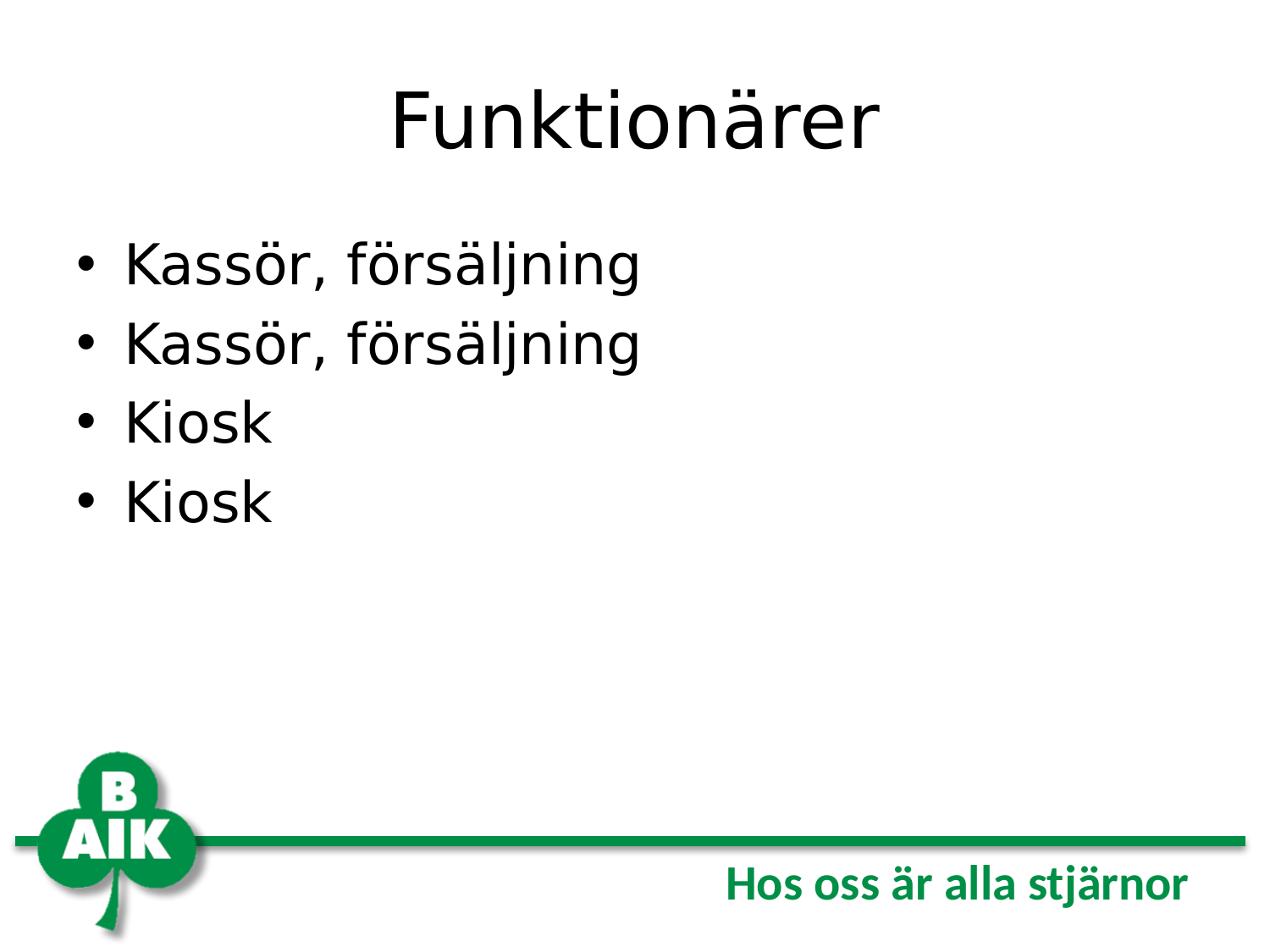

# Funktionärer
Kassör, försäljning
Kassör, försäljning
Kiosk
Kiosk